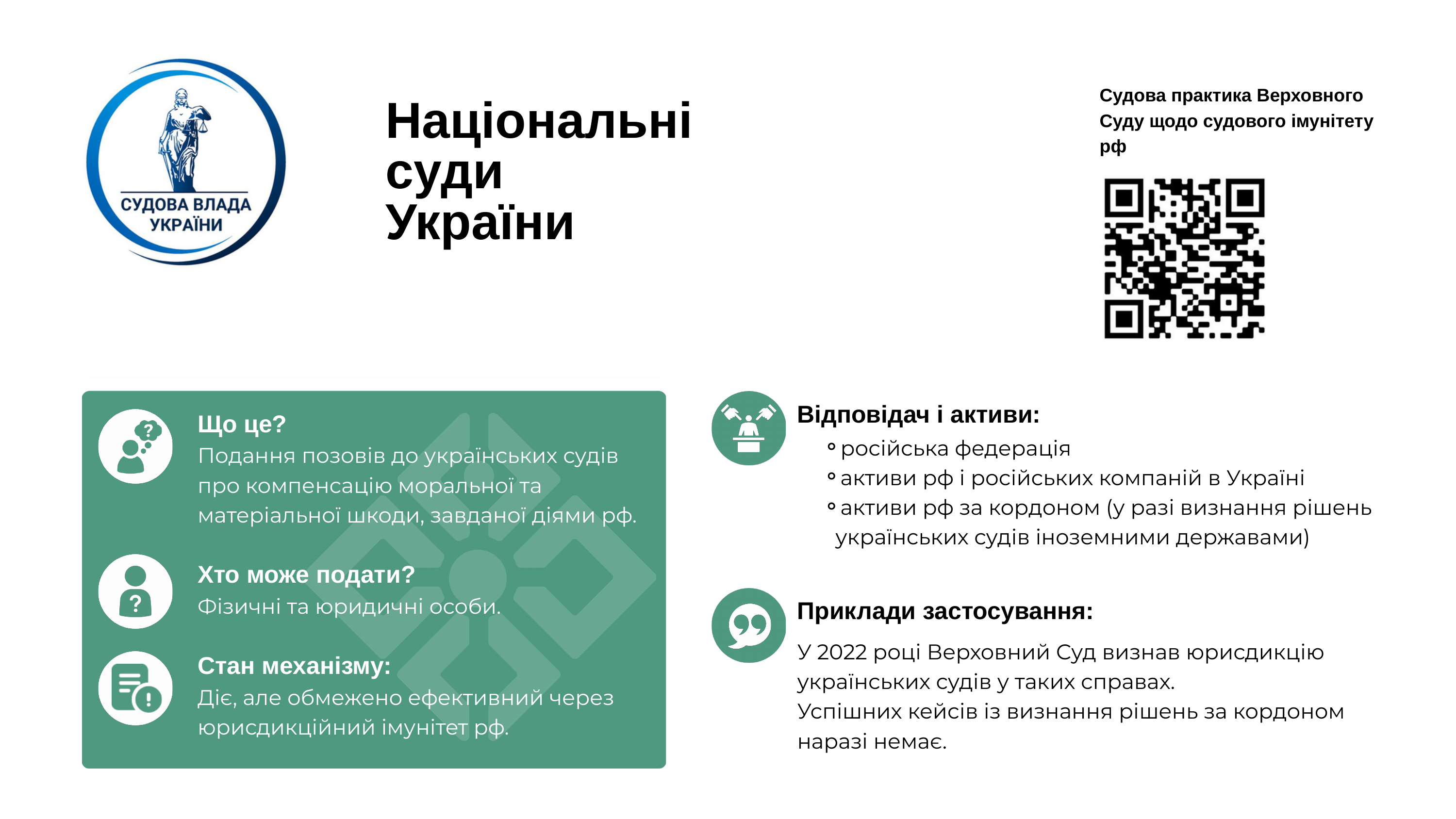

Судова практика Верховного Суду щодо судового імунітету рф
Національні
суди
України

Відповідач і активи:
Що це?

російська федерація
активи рф і російських компаній в Україні
активи рф за кордоном (у разі визнання рішень українських судів іноземними державами)
Подання позовів до українських судів про компенсацію моральної та матеріальної шкоди, завданої діями рф.
Хто може подати?

Фізичні та юридичні особи.
Приклади застосування:

У 2022 році Верховний Суд визнав юрисдикцію українських судів у таких справах.
Успішних кейсів із визнання рішень за кордоном наразі немає.
Стан механізму:

Діє, але обмежено ефективний через юрисдикційний імунітет рф.